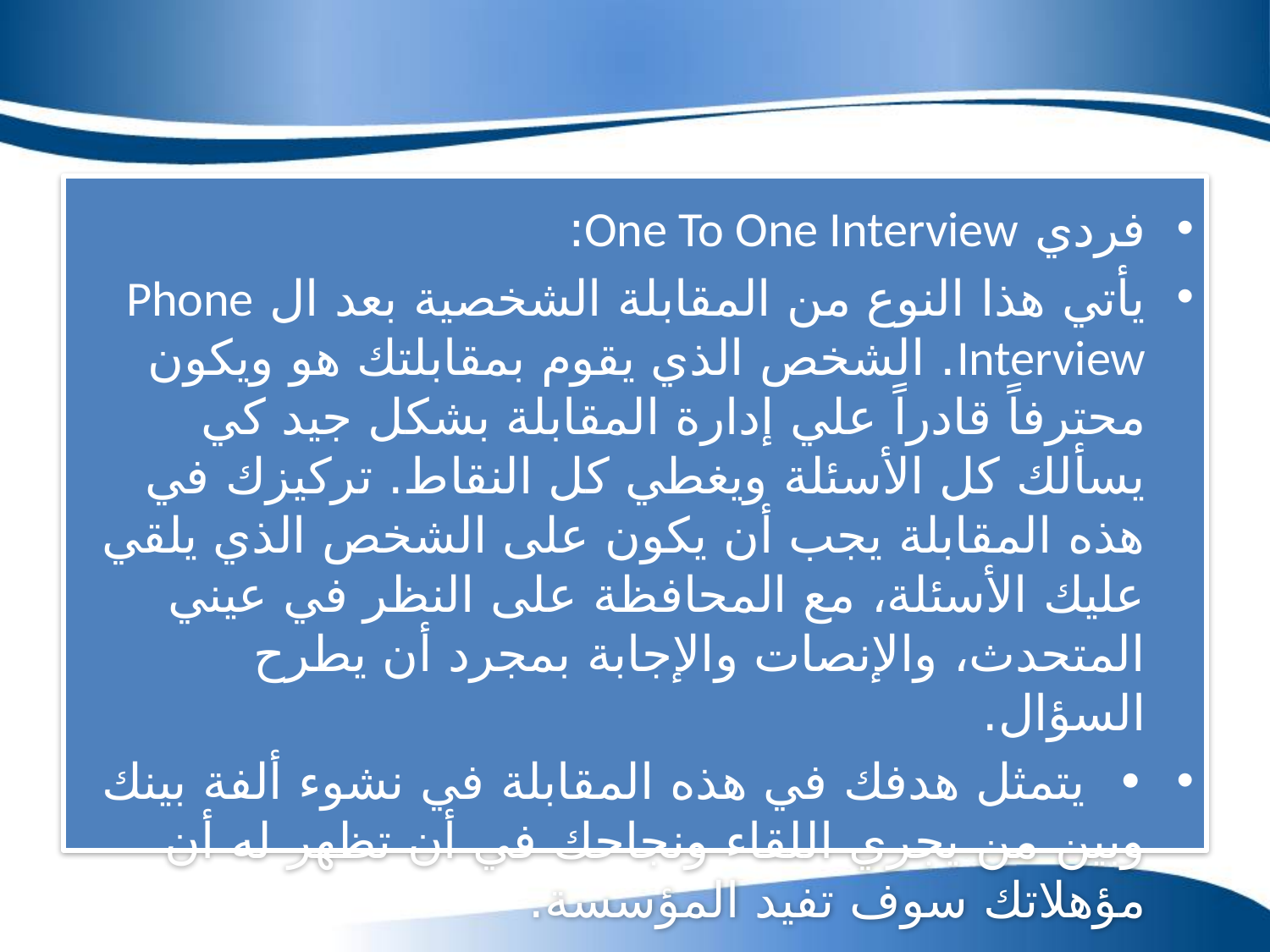

فردي One To One Interview:
يأتي هذا النوع من المقابلة الشخصية بعد ال Phone Interview. الشخص الذي يقوم بمقابلتك هو ويكون محترفاً قادراً علي إدارة المقابلة بشكل جيد كي يسألك كل الأسئلة ويغطي كل النقاط. تركيزك في هذه المقابلة يجب أن يكون على الشخص الذي يلقي عليك الأسئلة، مع المحافظة على النظر في عيني المتحدث، والإنصات والإجابة بمجرد أن يطرح السؤال.
•  يتمثل هدفك في هذه المقابلة في نشوء ألفة بينك وبين من يجري اللقاء ونجاحك في أن تظهر له أن مؤهلاتك سوف تفيد المؤسسة.